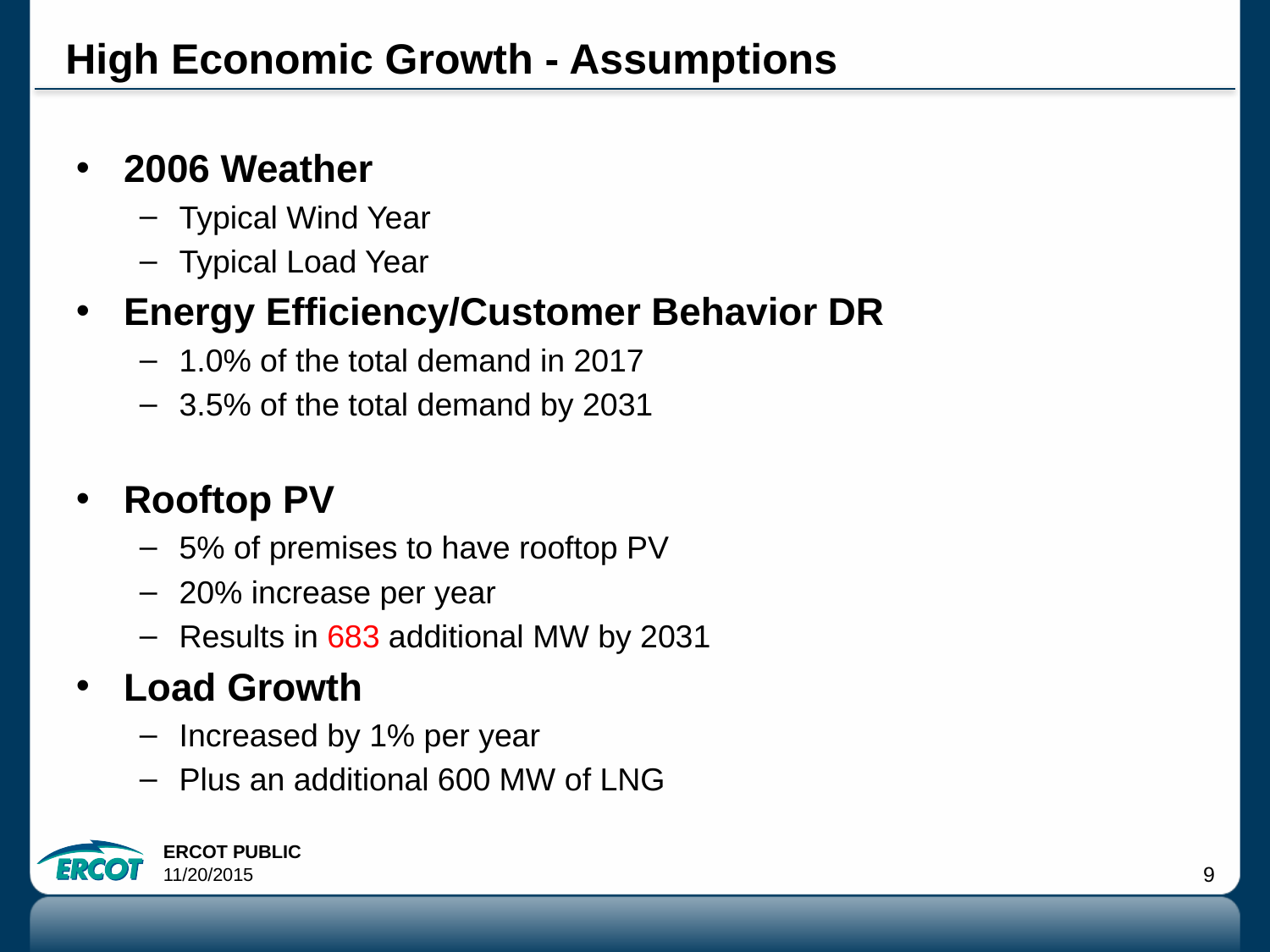

# High Economic Growth - Assumptions
2006 Weather
Typical Wind Year
Typical Load Year
Energy Efficiency/Customer Behavior DR
1.0% of the total demand in 2017
3.5% of the total demand by 2031

Rooftop PV
5% of premises to have rooftop PV
20% increase per year
Results in 683 additional MW by 2031
Load Growth
Increased by 1% per year
Plus an additional 600 MW of LNG